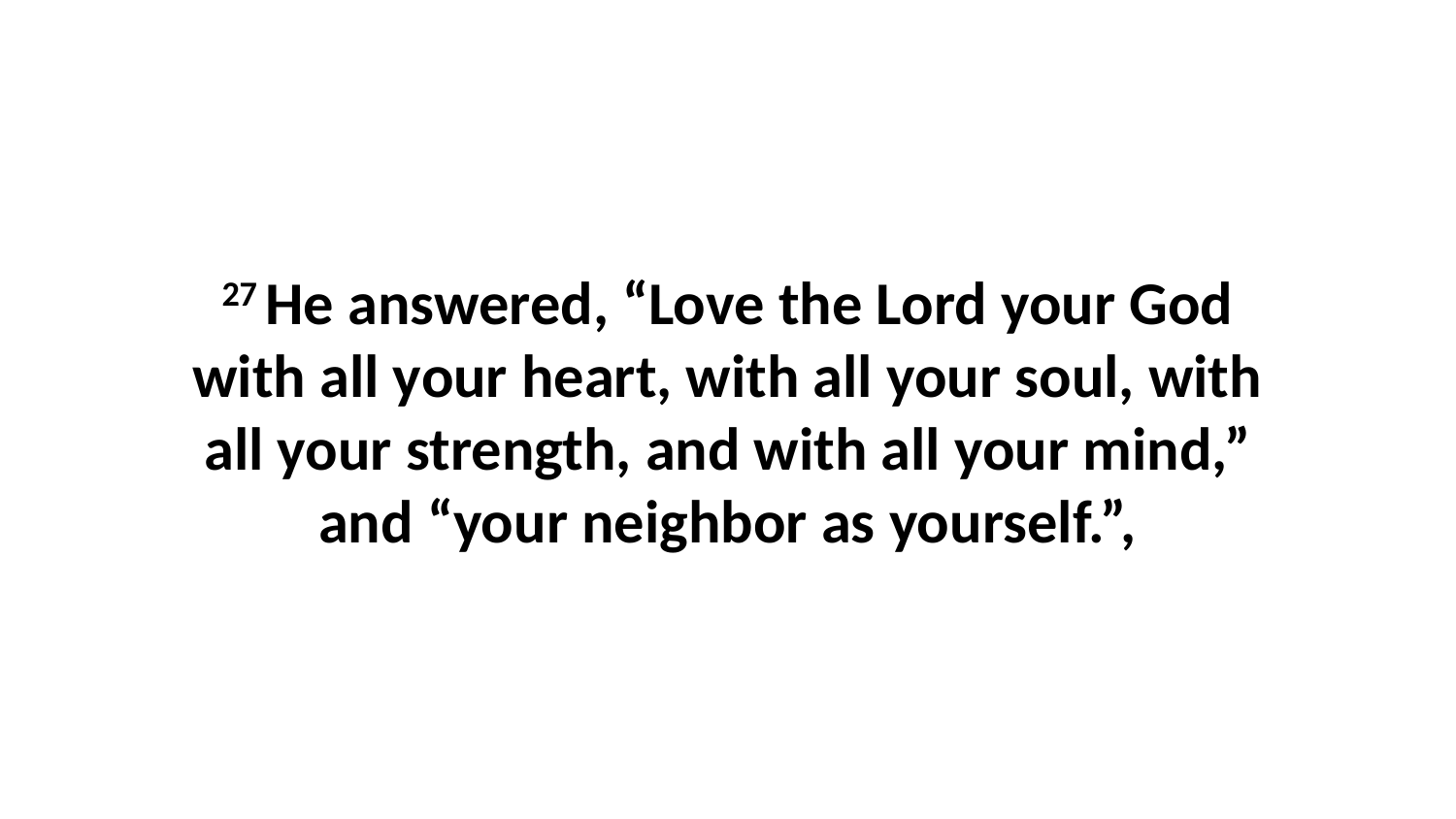

27 He answered, “Love the Lord your God with all your heart, with all your soul, with all your strength, and with all your mind,” and “your neighbor as yourself.”,